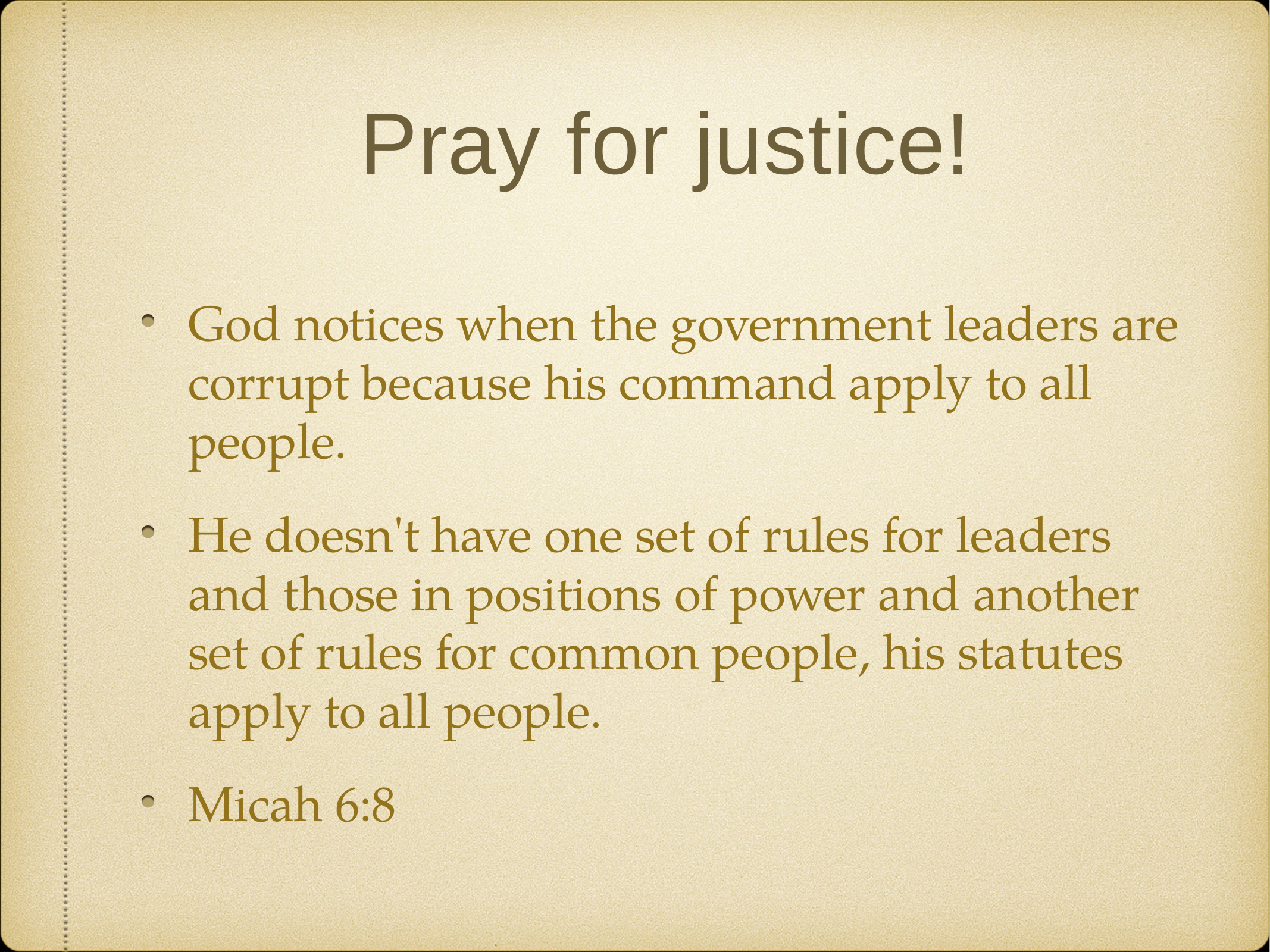

# Pray for justice!
God notices when the government leaders are corrupt because his command apply to all people.
He doesn't have one set of rules for leaders and those in positions of power and another set of rules for common people, his statutes apply to all people.
Micah 6:8